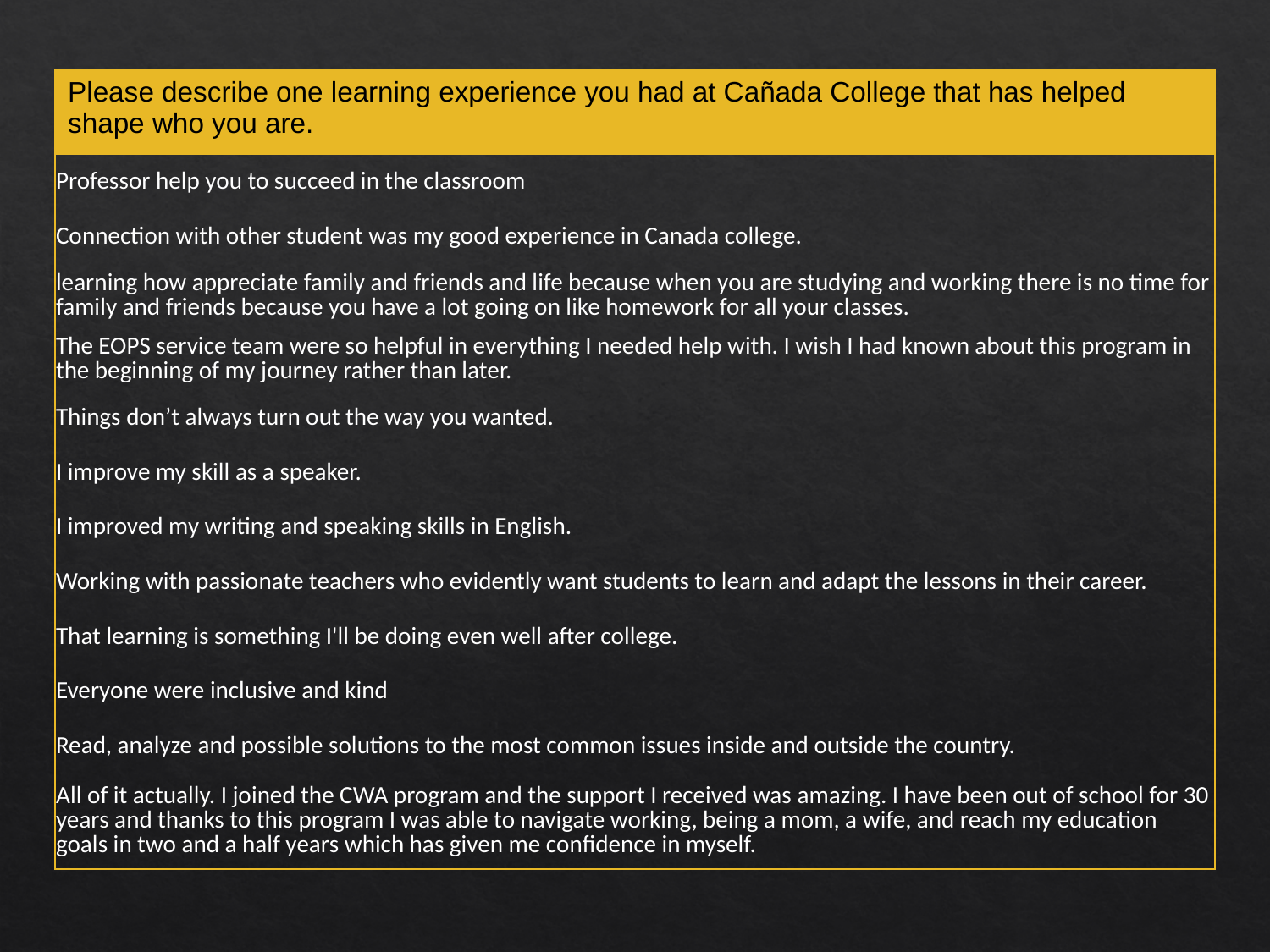

| Please describe one learning experience you had at Cañada College that has helped shape who you are. |
| --- |
| Professor help you to succeed in the classroom |
| Connection with other student was my good experience in Canada college. |
| learning how appreciate family and friends and life because when you are studying and working there is no time for family and friends because you have a lot going on like homework for all your classes. |
| The EOPS service team were so helpful in everything I needed help with. I wish I had known about this program in the beginning of my journey rather than later. |
| Things don’t always turn out the way you wanted. |
| I improve my skill as a speaker. |
| I improved my writing and speaking skills in English. |
| Working with passionate teachers who evidently want students to learn and adapt the lessons in their career. |
| That learning is something I'll be doing even well after college. |
| Everyone were inclusive and kind |
| Read, analyze and possible solutions to the most common issues inside and outside the country. |
| All of it actually. I joined the CWA program and the support I received was amazing. I have been out of school for 30 years and thanks to this program I was able to navigate working, being a mom, a wife, and reach my education goals in two and a half years which has given me confidence in myself. |